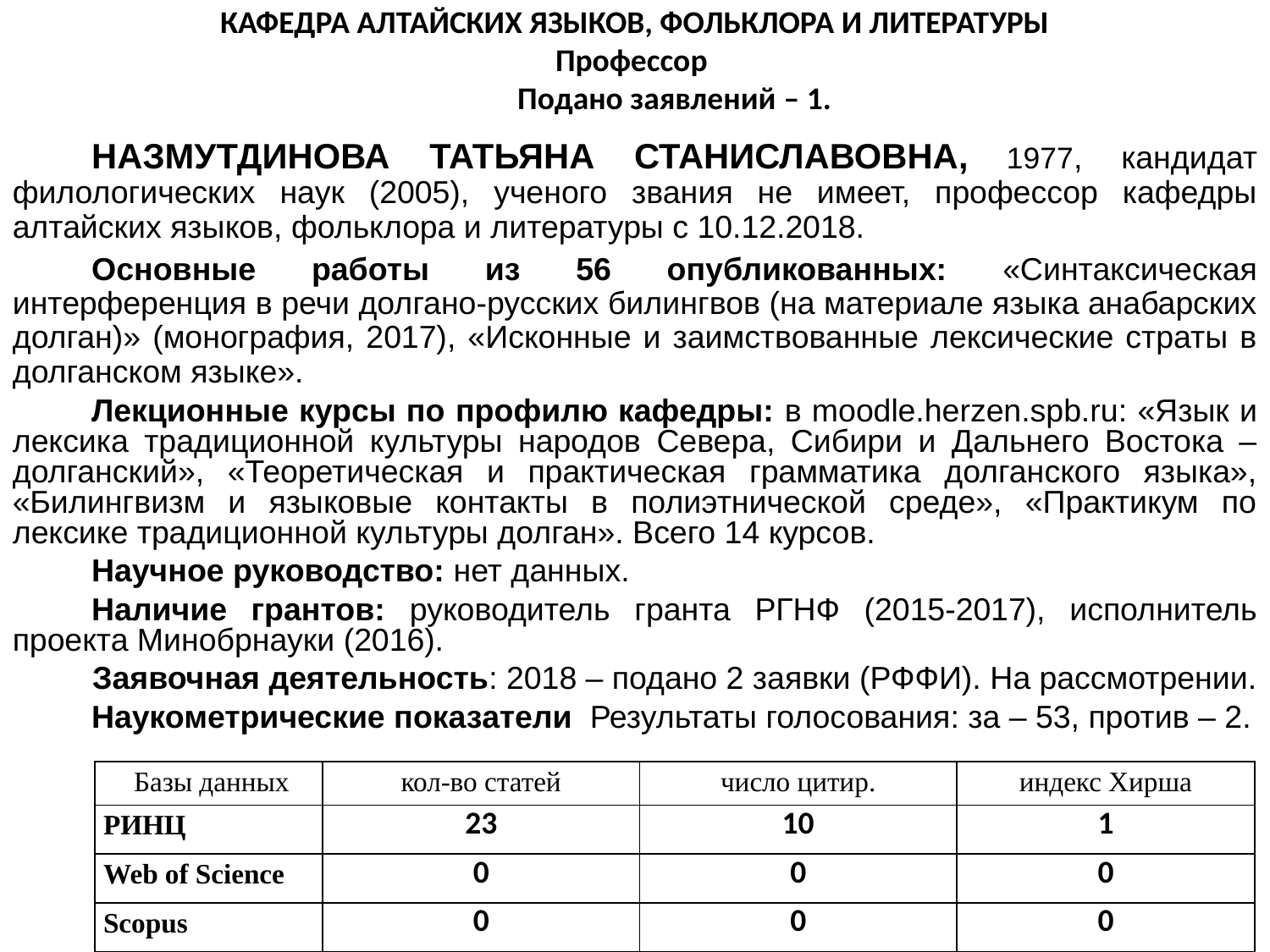

КАФЕДРА АЛТАЙСКИХ ЯЗЫКОВ, ФОЛЬКЛОРА И ЛИТЕРАТУРЫ
Профессор
           Подано заявлений – 1.
	НАЗМУТДИНОВА ТАТЬЯНА СТАНИСЛАВОВНА, 1977, кандидат филологических наук (2005), ученого звания не имеет, профессор кафедры алтайских языков, фольклора и литературы с 10.12.2018.
	Основные работы из 56 опубликованных: «Синтаксическая интерференция в речи долгано-русских билингвов (на материале языка анабарских долган)» (монография, 2017), «Исконные и заимствованные лексические страты в долганском языке».
	Лекционные курсы по профилю кафедры: в moodle.herzen.spb.ru: «Язык и лексика традиционной культуры народов Севера, Сибири и Дальнего Востока – долганский», «Теоретическая и практическая грамматика долганского языка», «Билингвизм и языковые контакты в полиэтнической среде», «Практикум по лексике традиционной культуры долган». Всего 14 курсов.
	Научное руководство: нет данных.
	Наличие грантов: руководитель гранта РГНФ (2015-2017), исполнитель проекта Минобрнауки (2016).
         Заявочная деятельность: 2018 – подано 2 заявки (РФФИ). На рассмотрении.
	Наукометрические показатели  Результаты голосования: за – 53, против – 2.

| Базы данных | кол-во статей | число цитир. | индекс Хирша |
| --- | --- | --- | --- |
| РИНЦ | 23 | 10 | 1 |
| Web of Science | 0 | 0 | 0 |
| Scopus | 0 | 0 | 0 |